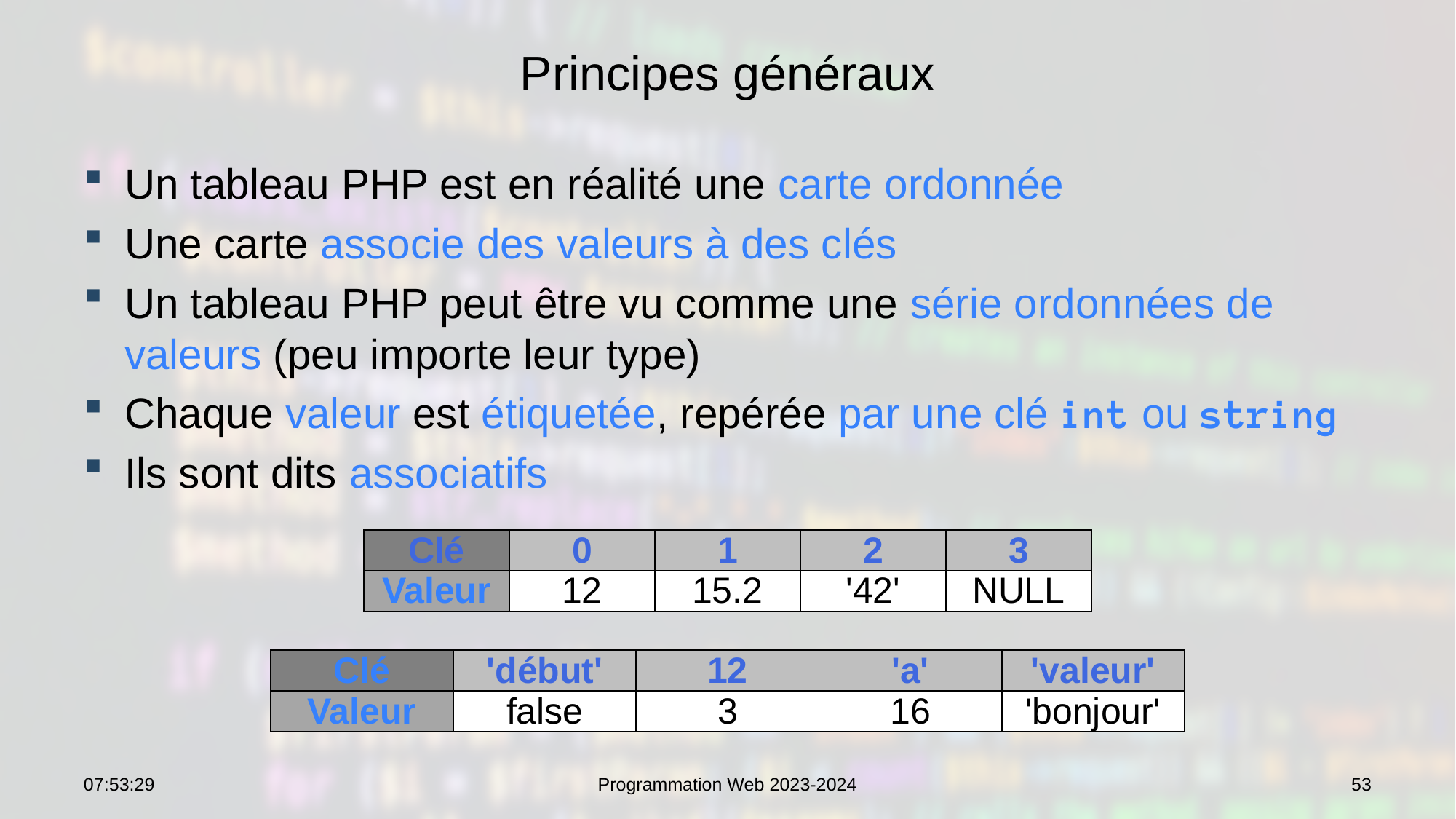

# Principes généraux
Un tableau PHP est en réalité une carte ordonnée
Une carte associe des valeurs à des clés
Un tableau PHP peut être vu comme une série ordonnées de valeurs (peu importe leur type)
Chaque valeur est étiquetée, repérée par une clé int ou string
Ils sont dits associatifs
| Clé | 0 | 1 | 2 | 3 |
| --- | --- | --- | --- | --- |
| Valeur | 12 | 15.2 | '42' | NULL |
| Clé | 'début' | 12 | 'a' | 'valeur' |
| --- | --- | --- | --- | --- |
| Valeur | false | 3 | 16 | 'bonjour' |
07:53:29
Programmation Web 2023-2024
53